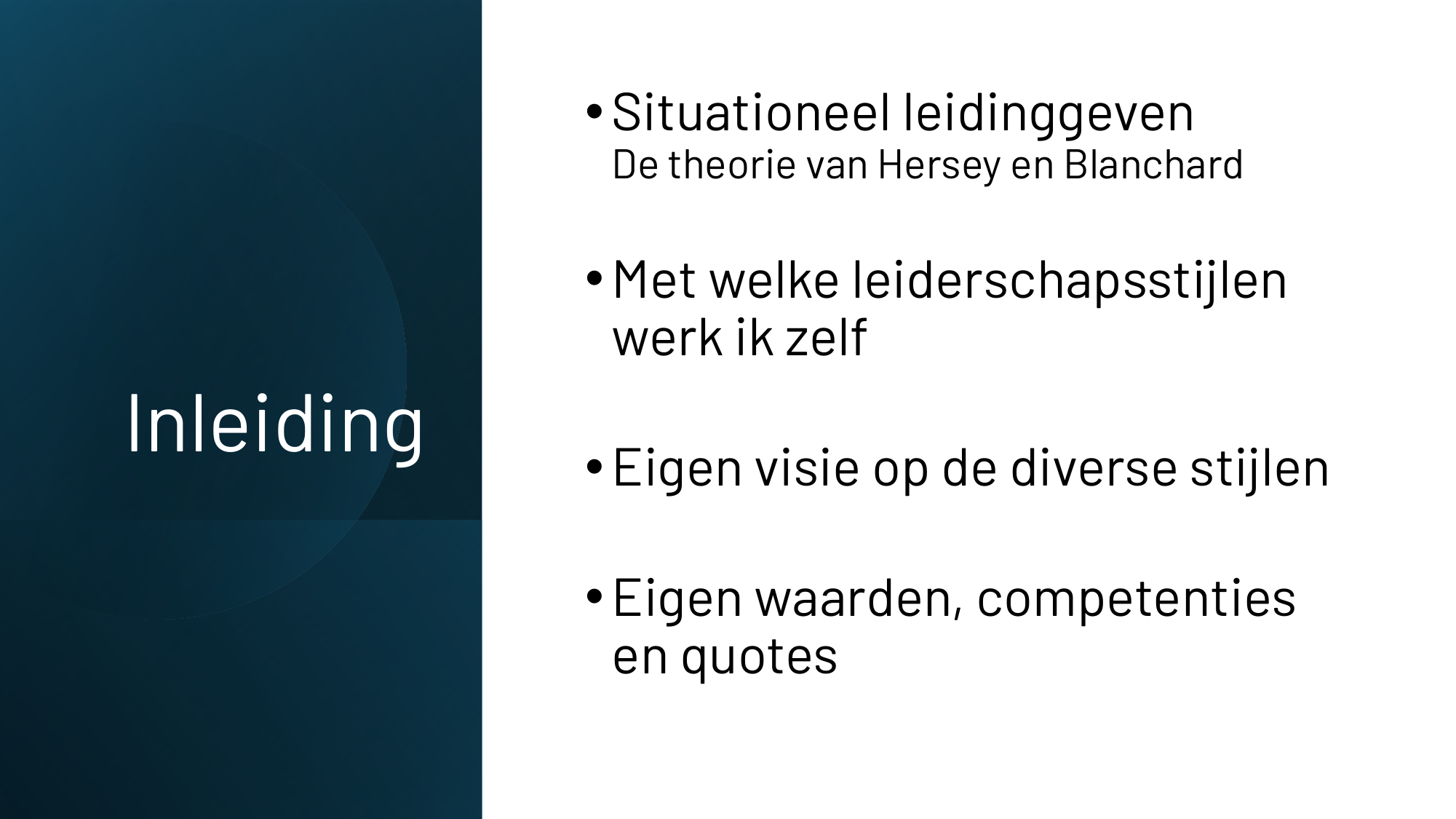

# Inleiding
Situationeel leidinggeven
De theorie van Hersey en Blanchard
Met welke leiderschapsstijlen werk ik zelf
Eigen visie op de diverse stijlen
Eigen waarden, competenties en quotes